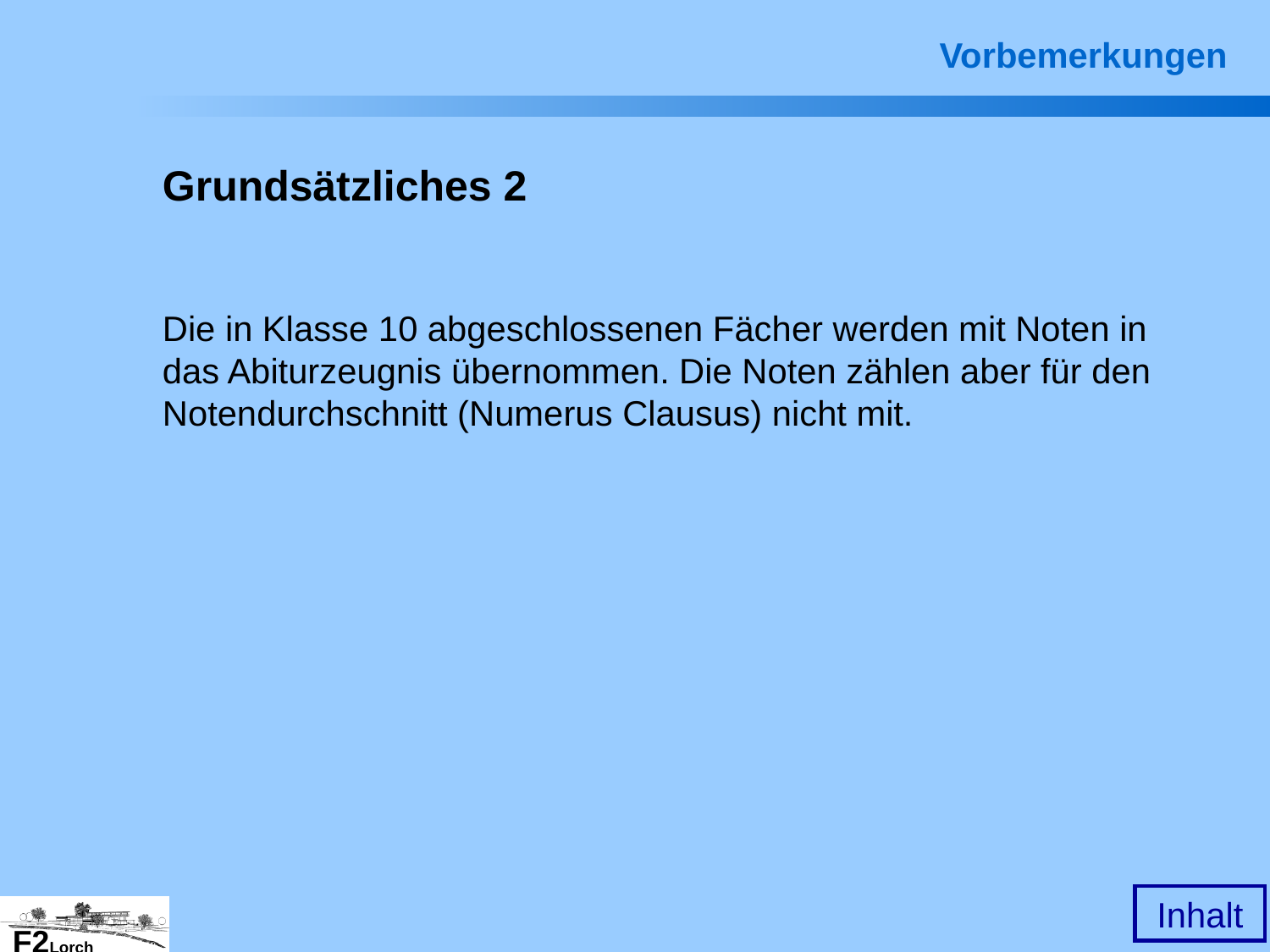

Vorbemerkungen
Grundsätzliches 2
Die in Klasse 10 abgeschlossenen Fächer werden mit Noten in das Abiturzeugnis übernommen. Die Noten zählen aber für den Notendurchschnitt (Numerus Clausus) nicht mit.